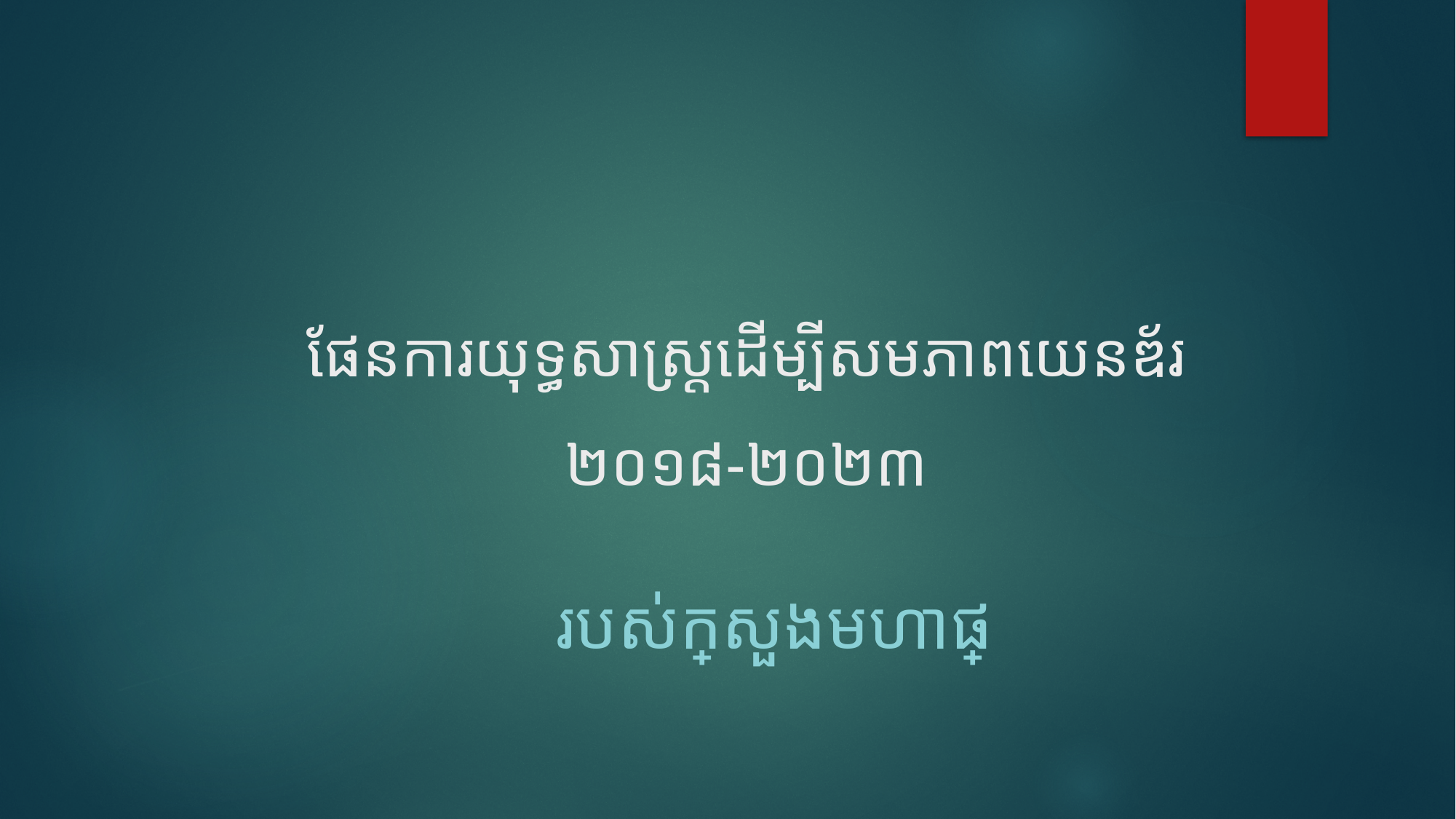

# ផែនការយុទ្ធសាស្រ្តដើម្បីសមភាពយេនឌ័រ ២០១៨-២០២៣
របស់ក្រសួងមហាផ្ទៃ